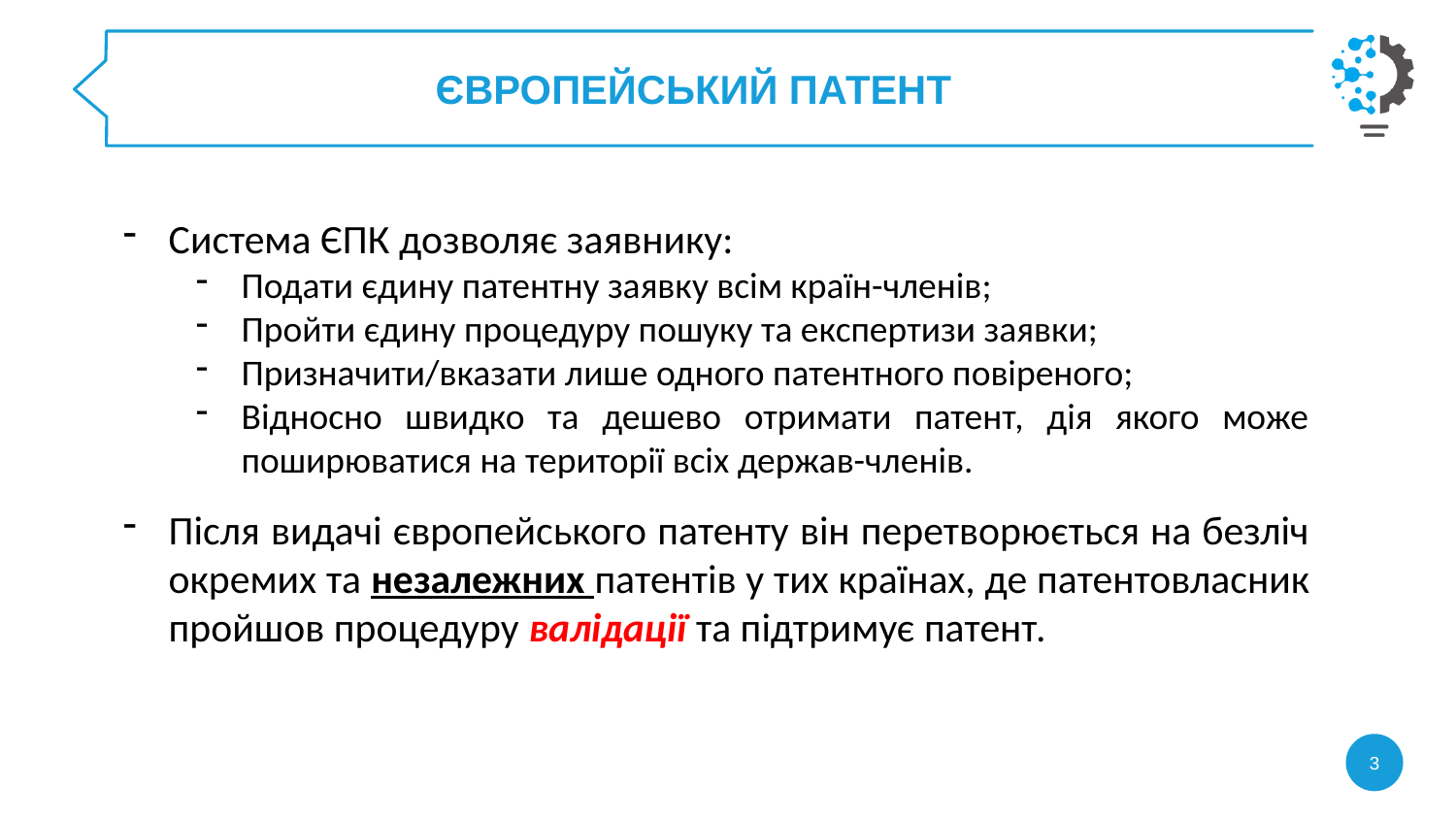

ЄВРОПЕЙСЬКИЙ ПАТЕНТ
Система ЄПК дозволяє заявнику:
Подати єдину патентну заявку всім країн-членів;
Пройти єдину процедуру пошуку та експертизи заявки;
Призначити/вказати лише одного патентного повіреного;
Відносно швидко та дешево отримати патент, дія якого може поширюватися на території всіх держав-членів.
Після видачі європейського патенту він перетворюється на безліч окремих та незалежних патентів у тих країнах, де патентовласник пройшов процедуру валідації та підтримує патент.